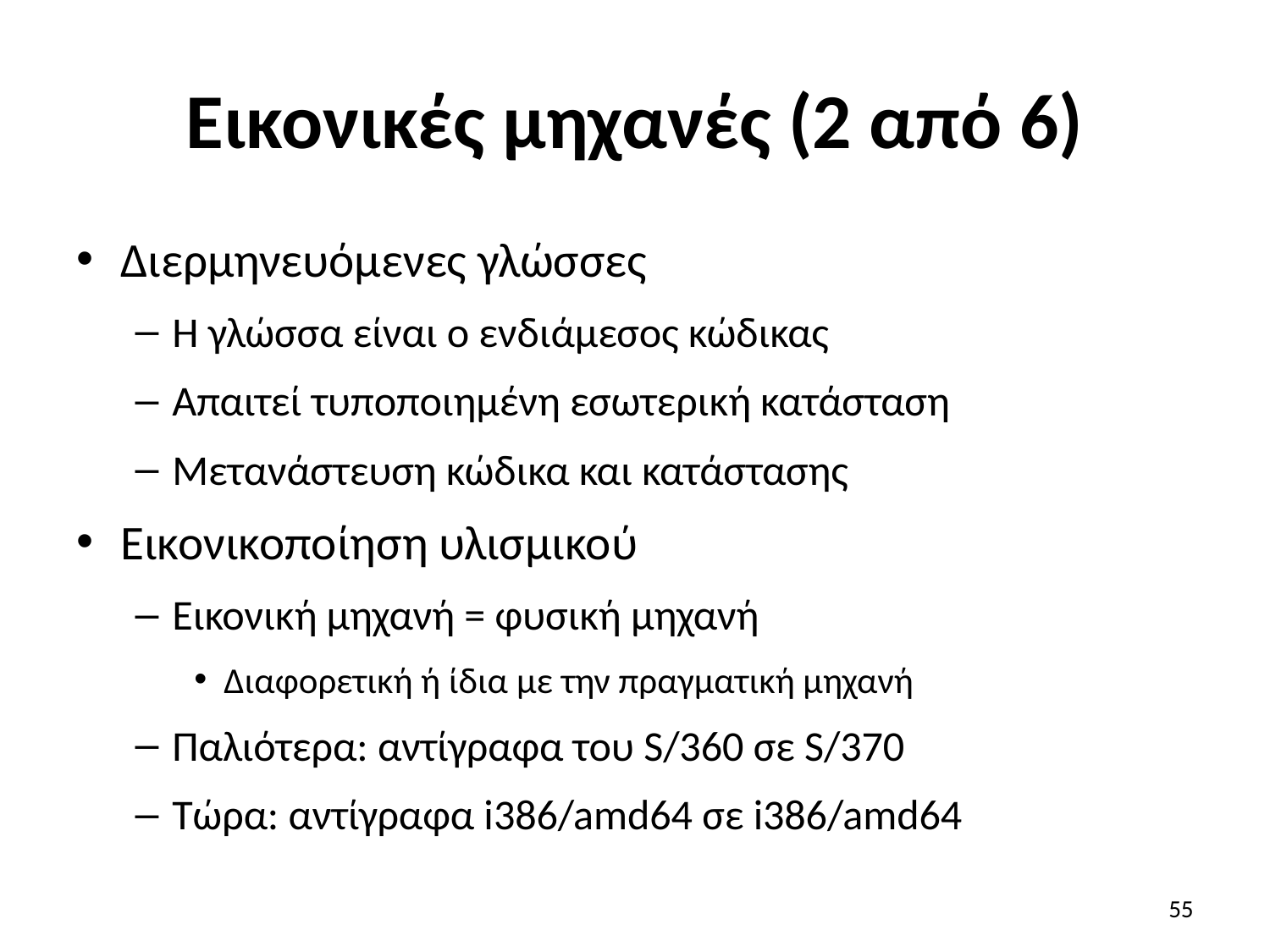

# Εικονικές μηχανές (2 από 6)
Διερμηνευόμενες γλώσσες
Η γλώσσα είναι ο ενδιάμεσος κώδικας
Απαιτεί τυποποιημένη εσωτερική κατάσταση
Μετανάστευση κώδικα και κατάστασης
Εικονικοποίηση υλισμικού
Εικονική μηχανή = φυσική μηχανή
Διαφορετική ή ίδια με την πραγματική μηχανή
Παλιότερα: αντίγραφα του S/360 σε S/370
Τώρα: αντίγραφα i386/amd64 σε i386/amd64
55